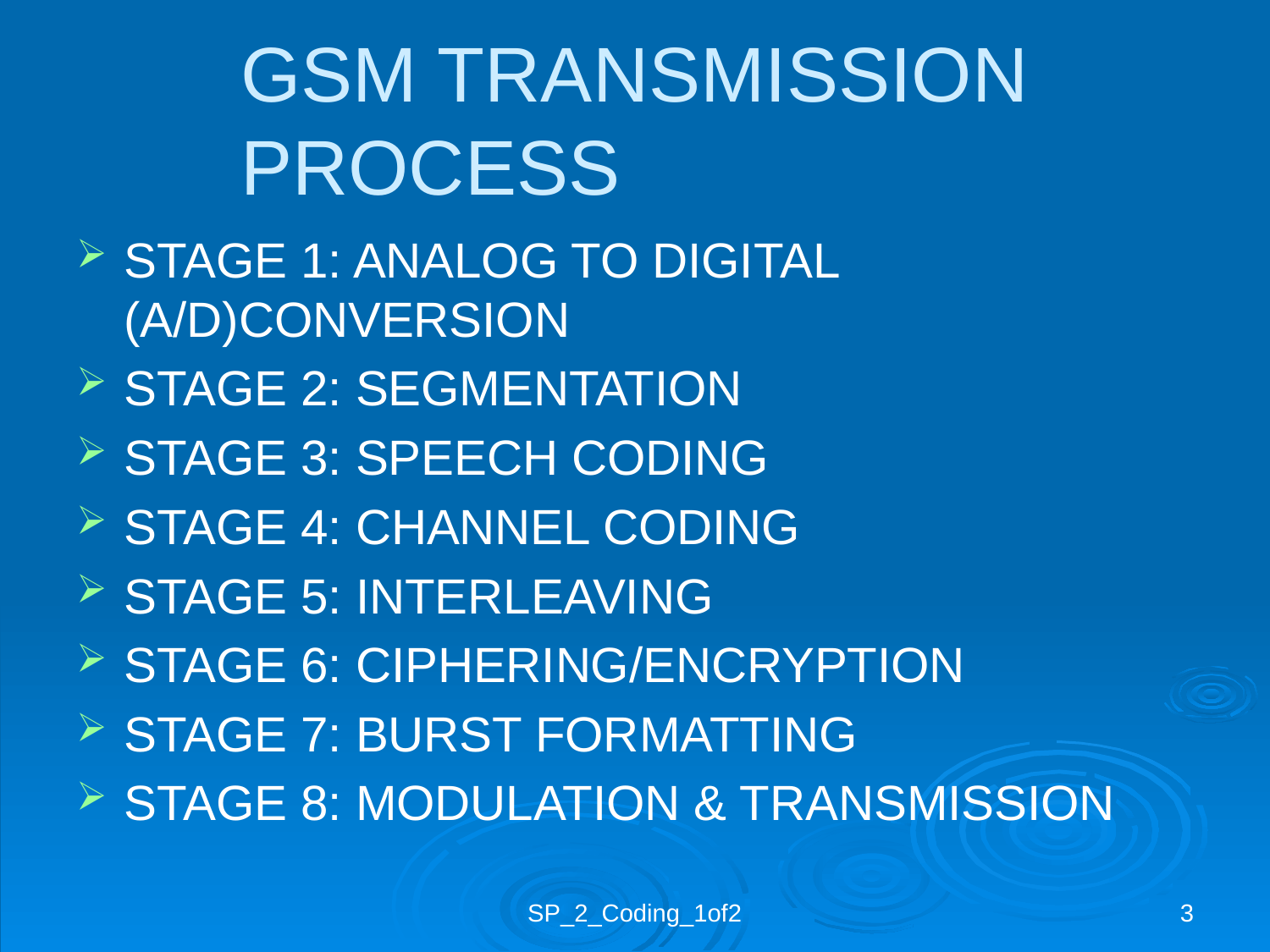

# GSM TRANSMISSION PROCESS
STAGE 1: ANALOG TO DIGITAL (A/D)CONVERSION
STAGE 2: SEGMENTATION
STAGE 3: SPEECH CODING
STAGE 4: CHANNEL CODING
STAGE 5: INTERLEAVING
STAGE 6: CIPHERING/ENCRYPTION
STAGE 7: BURST FORMATTING
STAGE 8: MODULATION & TRANSMISSION

SP_2_Coding_1of2
3